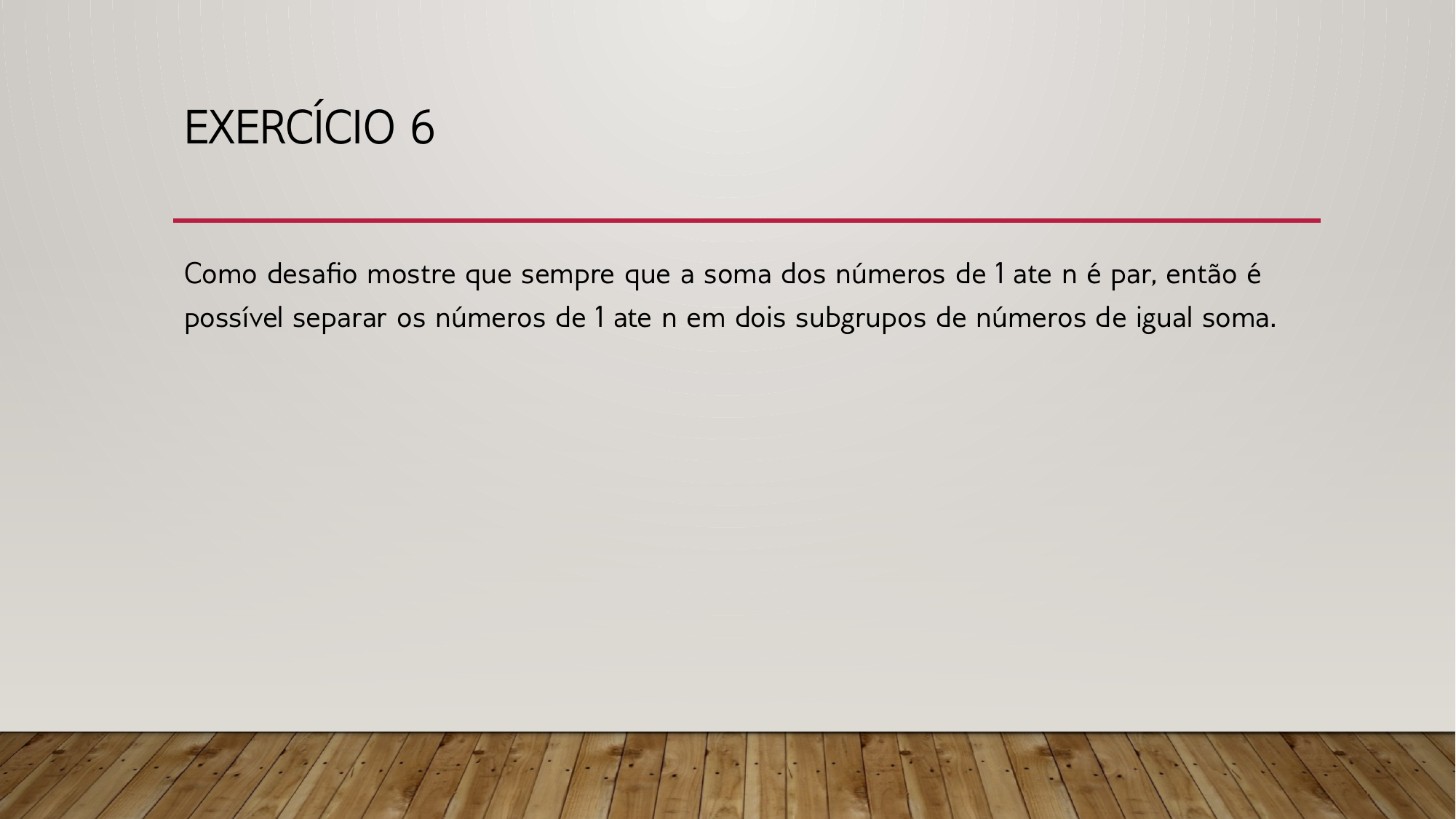

# Exercício 6
Como desafio mostre que sempre que a soma dos números de 1 ate n é par, então é possível separar os números de 1 ate n em dois subgrupos de números de igual soma.